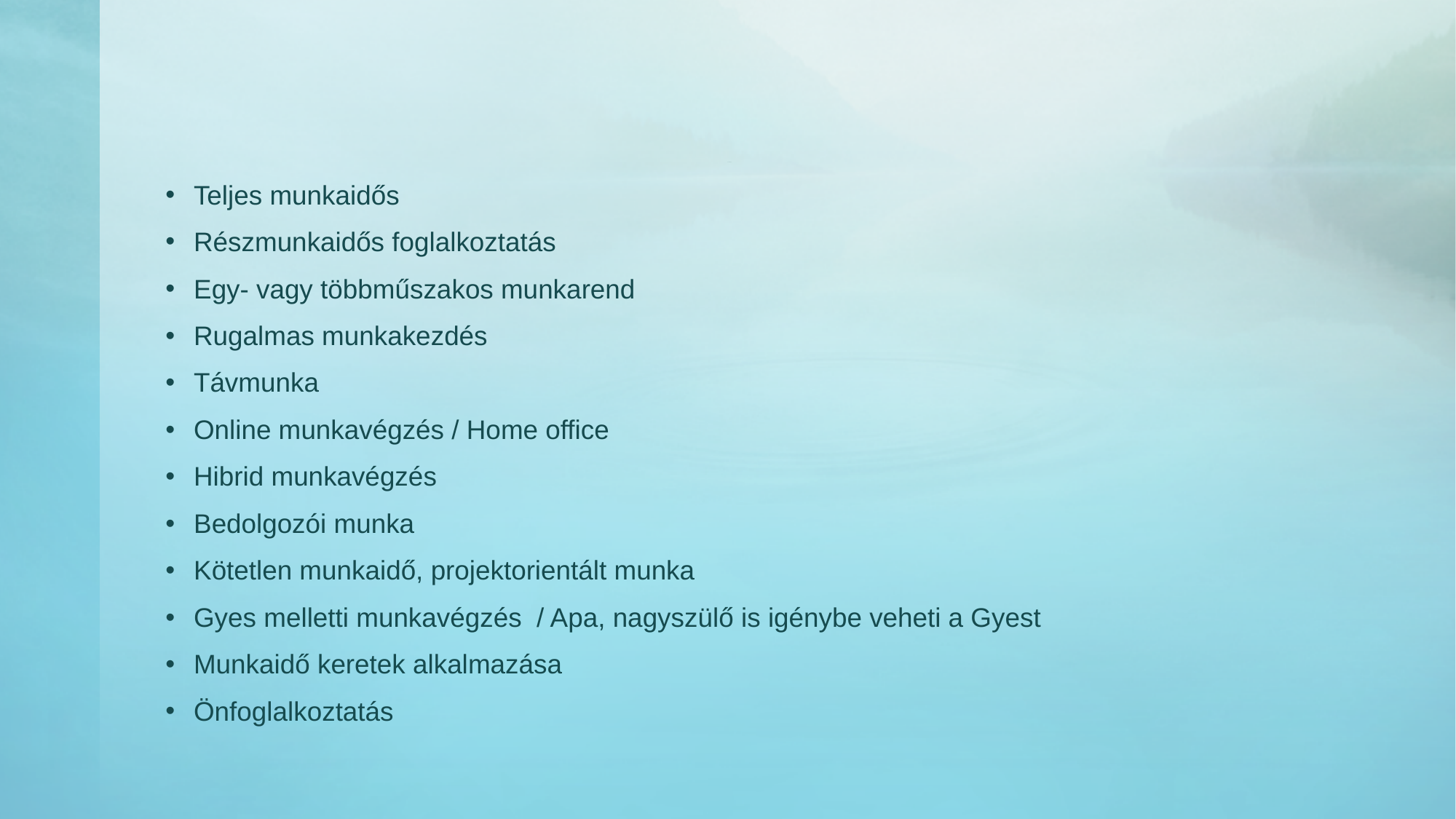

Teljes munkaidős
Részmunkaidős foglalkoztatás
Egy- vagy többműszakos munkarend
Rugalmas munkakezdés
Távmunka
Online munkavégzés / Home office
Hibrid munkavégzés
Bedolgozói munka
Kötetlen munkaidő, projektorientált munka
Gyes melletti munkavégzés  / Apa, nagyszülő is igénybe veheti a Gyest
Munkaidő keretek alkalmazása
Önfoglalkoztatás
# Lehetőségek: